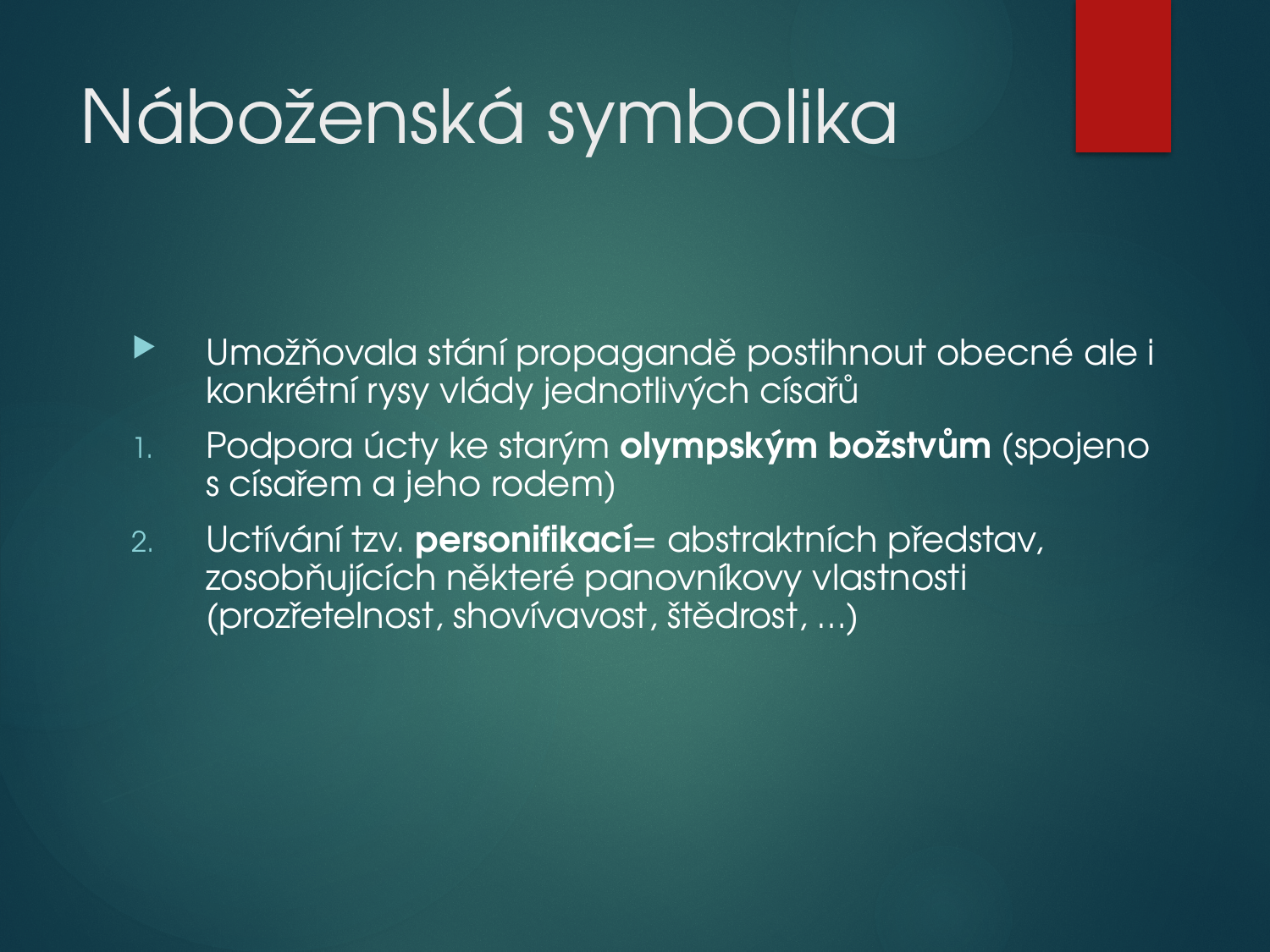

# Náboženská symbolika
Umožňovala stání propagandě postihnout obecné ale i konkrétní rysy vlády jednotlivých císařů
Podpora úcty ke starým olympským božstvům (spojeno s císařem a jeho rodem)
Uctívání tzv. personifikací= abstraktních představ, zosobňujících některé panovníkovy vlastnosti (prozřetelnost, shovívavost, štědrost, …)